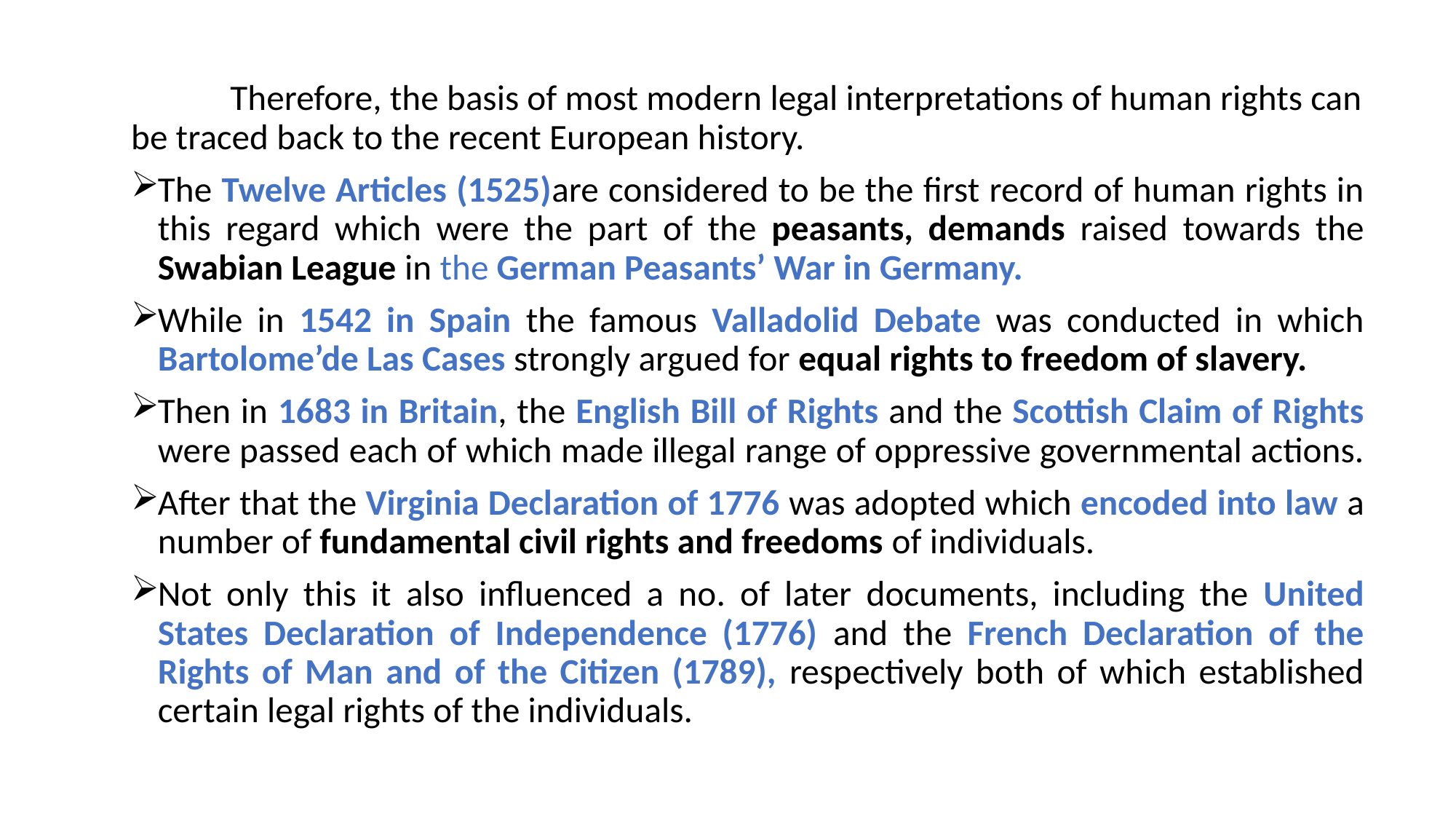

Therefore, the basis of most modern legal interpretations of human rights can be traced back to the recent European history.
The Twelve Articles (1525)are considered to be the first record of human rights in this regard which were the part of the peasants, demands raised towards the Swabian League in the German Peasants’ War in Germany.
While in 1542 in Spain the famous Valladolid Debate was conducted in which Bartolome’de Las Cases strongly argued for equal rights to freedom of slavery.
Then in 1683 in Britain, the English Bill of Rights and the Scottish Claim of Rights were passed each of which made illegal range of oppressive governmental actions.
After that the Virginia Declaration of 1776 was adopted which encoded into law a number of fundamental civil rights and freedoms of individuals.
Not only this it also influenced a no. of later documents, including the United States Declaration of Independence (1776) and the French Declaration of the Rights of Man and of the Citizen (1789), respectively both of which established certain legal rights of the individuals.